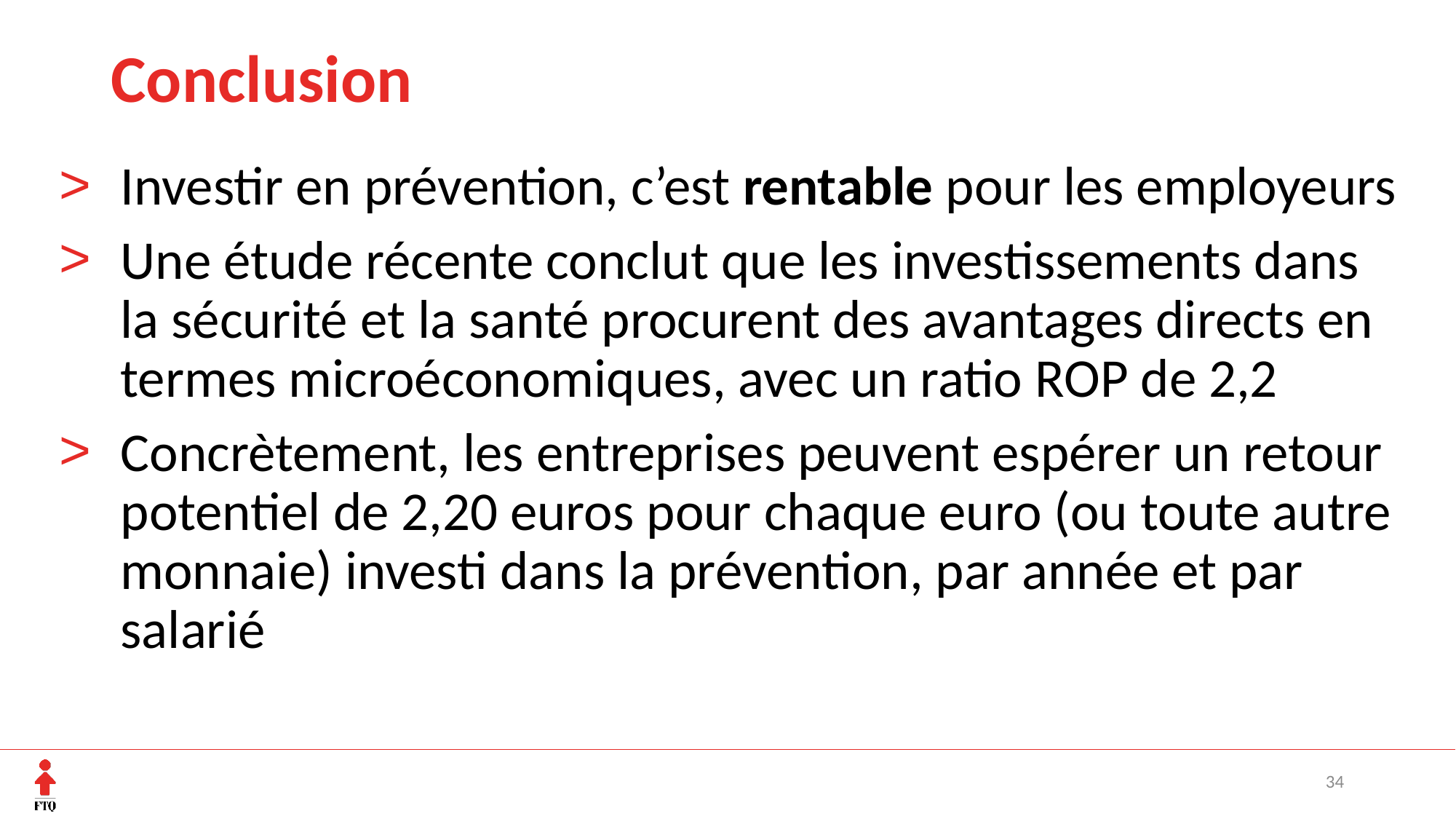

# Conclusion
Investir en prévention, c’est rentable pour les employeurs
Une étude récente conclut que les investissements dans la sécurité et la santé procurent des avantages directs en termes microéconomiques, avec un ratio ROP de 2,2
Concrètement, les entreprises peuvent espérer un retour potentiel de 2,20 euros pour chaque euro (ou toute autre monnaie) investi dans la prévention, par année et par salarié

34